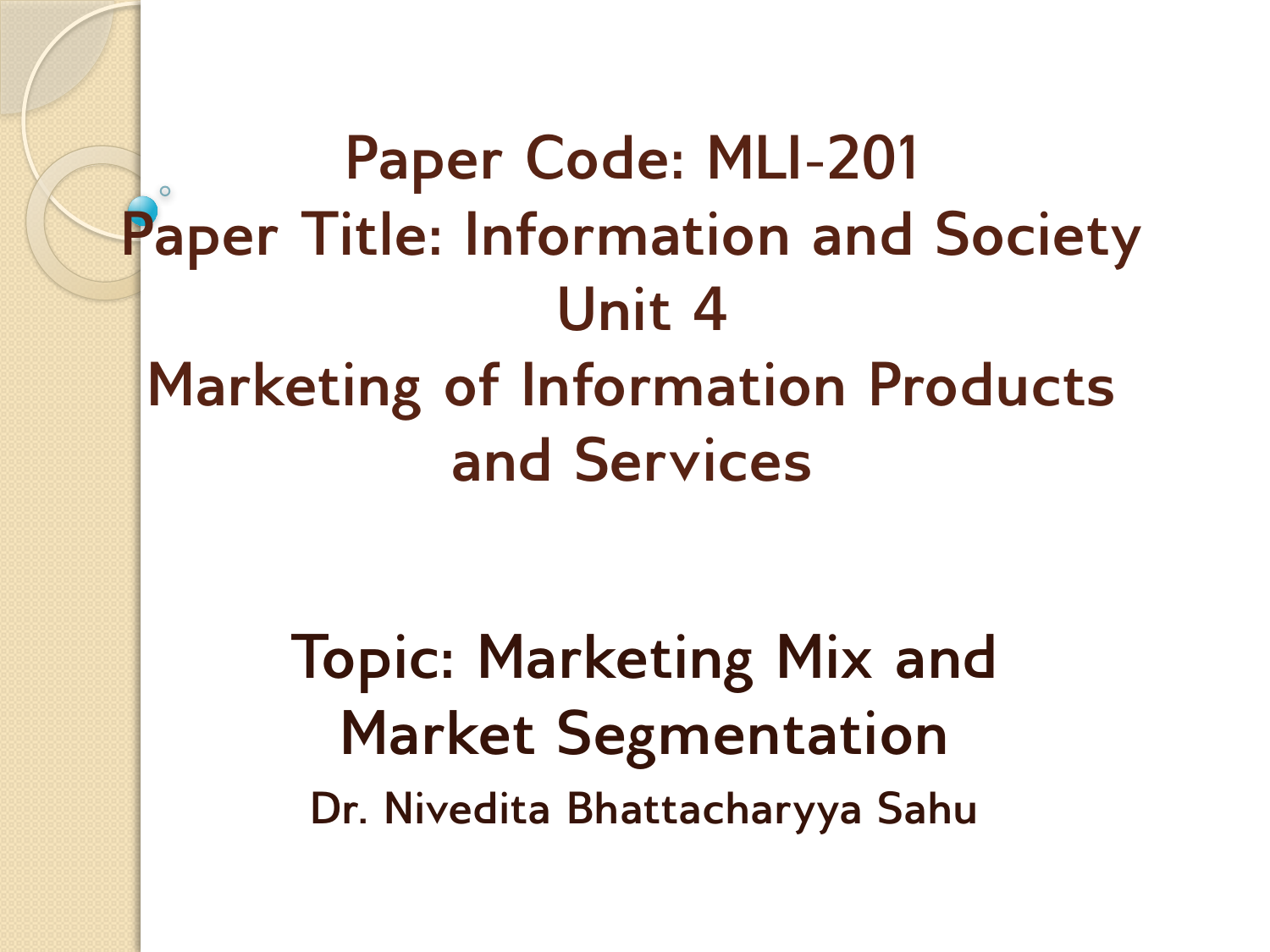

# Paper Code: MLI-201 Paper Title: Information and Society Unit 4 Marketing of Information Products and Services
Topic: Marketing Mix and Market Segmentation
Dr. Nivedita Bhattacharyya Sahu